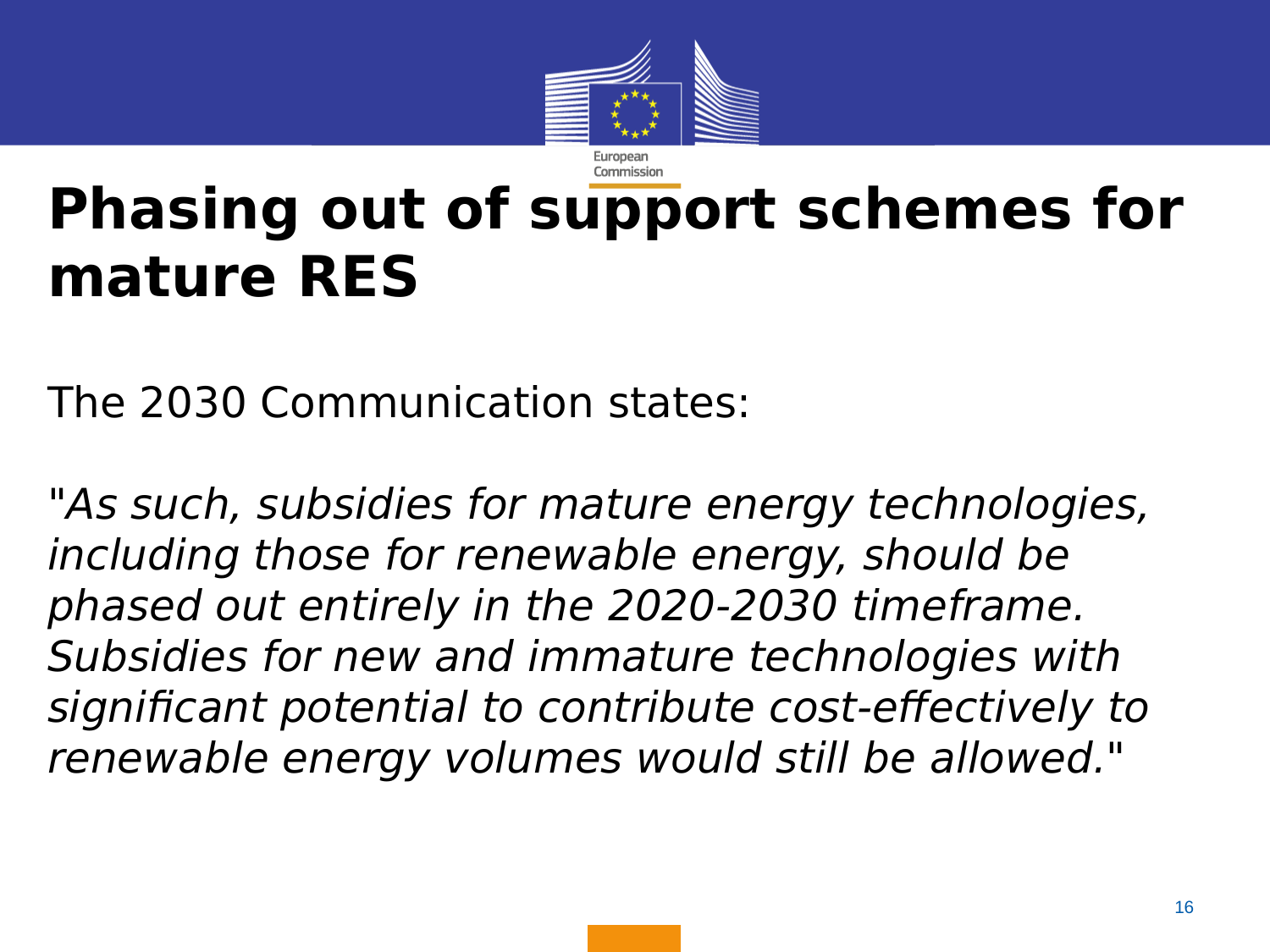

#
Phasing out of support schemes for mature RES

The 2030 Communication states:

"As such, subsidies for mature energy technologies, including those for renewable energy, should be phased out entirely in the 2020-2030 timeframe. Subsidies for new and immature technologies with significant potential to contribute cost-effectively to renewable energy volumes would still be allowed."